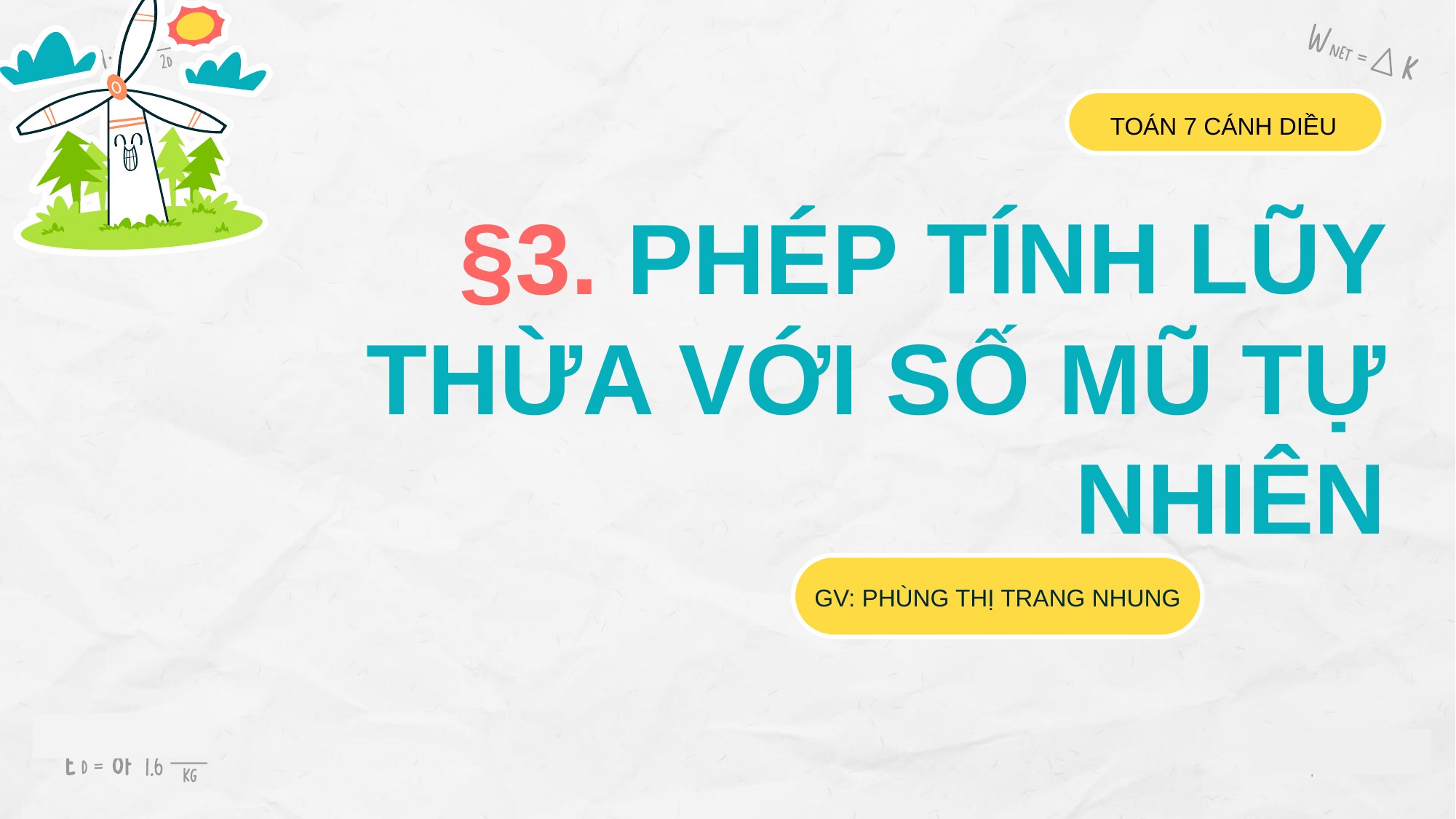

TOÁN 7 CÁNH DIỀU

# §3. PHÉP TÍNH LŨY THỪA VỚI SỐ MŨ TỰ NHIÊN

GV: PHÙNG THỊ TRANG NHUNG